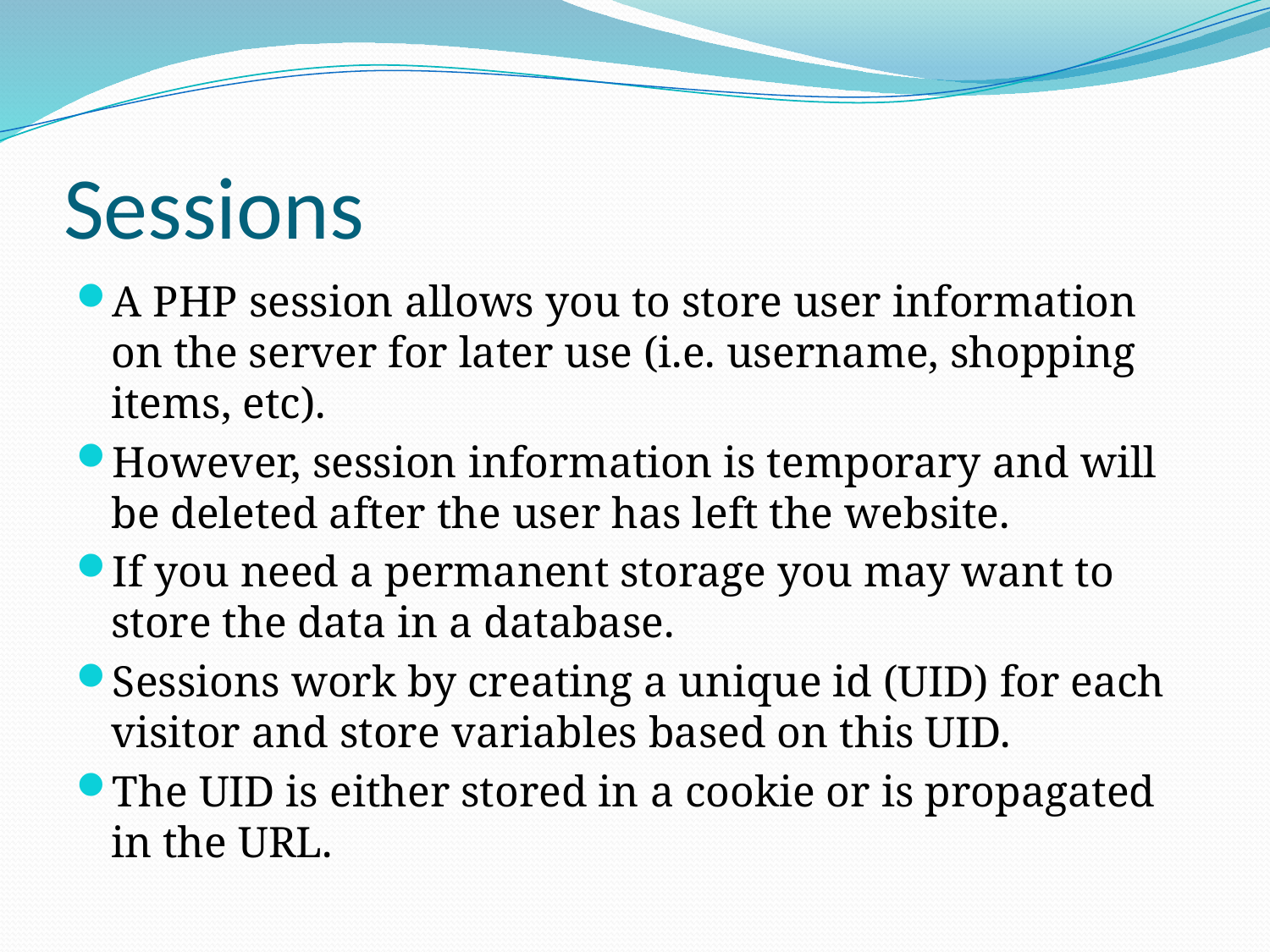

# Sessions
A PHP session allows you to store user information on the server for later use (i.e. username, shopping items, etc).
However, session information is temporary and will be deleted after the user has left the website.
If you need a permanent storage you may want to store the data in a database.
Sessions work by creating a unique id (UID) for each visitor and store variables based on this UID.
The UID is either stored in a cookie or is propagated in the URL.